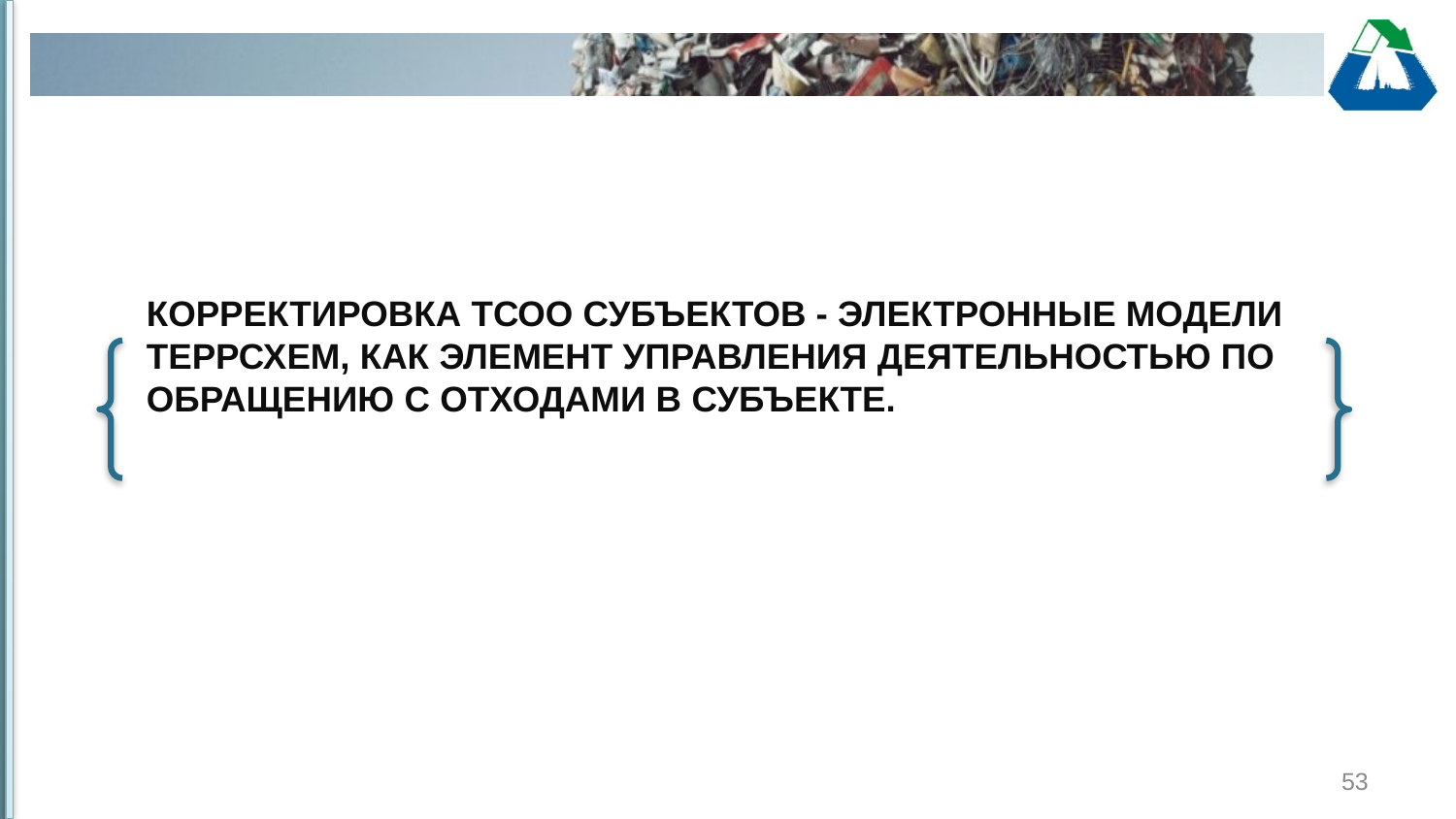

# Корректировка ТСОО субъектов - электронные модели террсхем, как элемент управления деятельностью по обращению с отходами в субъекте.

53